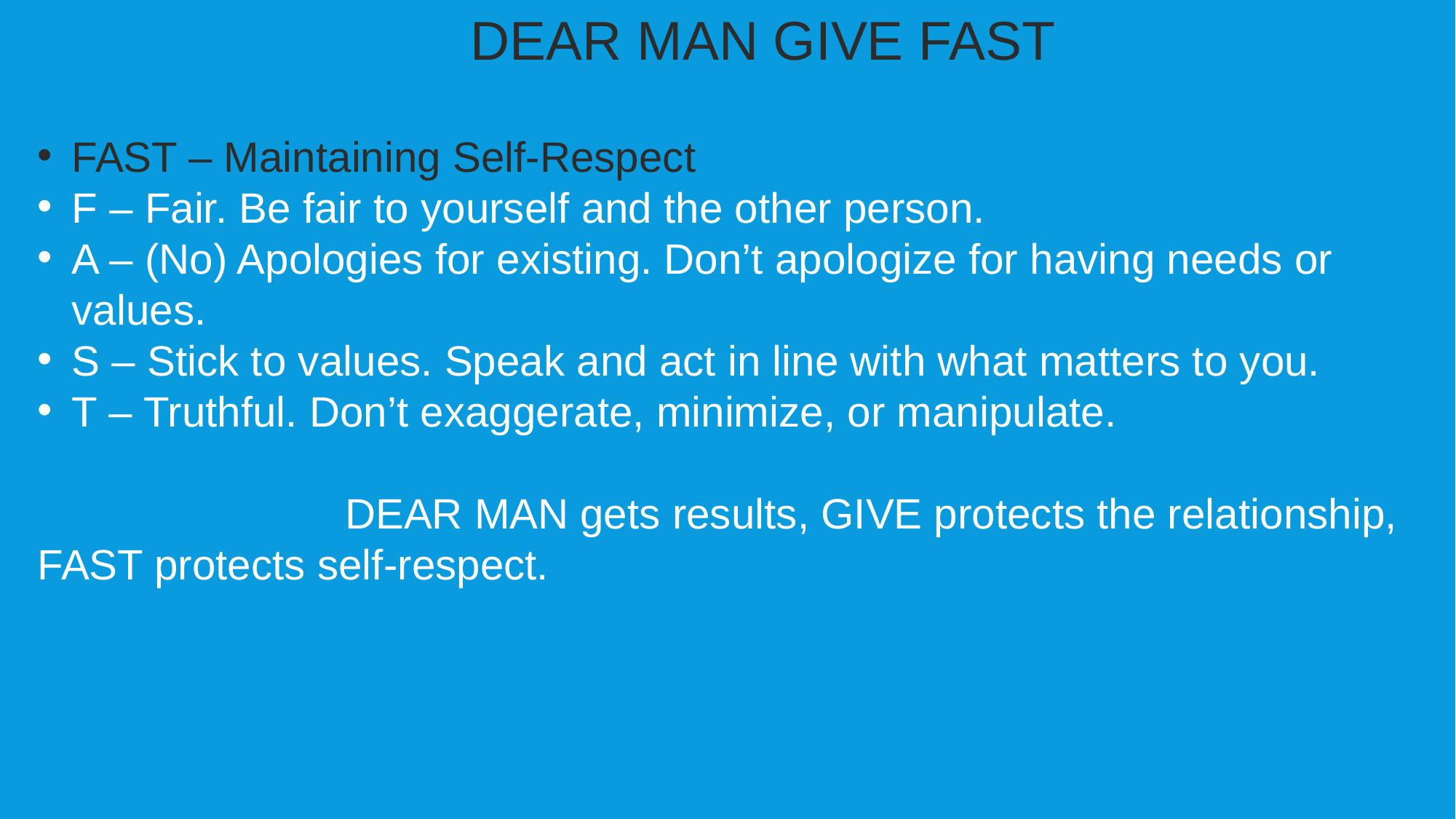

DEAR MAN GIVE FAST
FAST – Maintaining Self-Respect
F – Fair. Be fair to yourself and the other person.
A – (No) Apologies for existing. Don’t apologize for having needs or values.
S – Stick to values. Speak and act in line with what matters to you.
T – Truthful. Don’t exaggerate, minimize, or manipulate.
                          DEAR MAN gets results, GIVE protects the relationship, FAST protects self-respect.